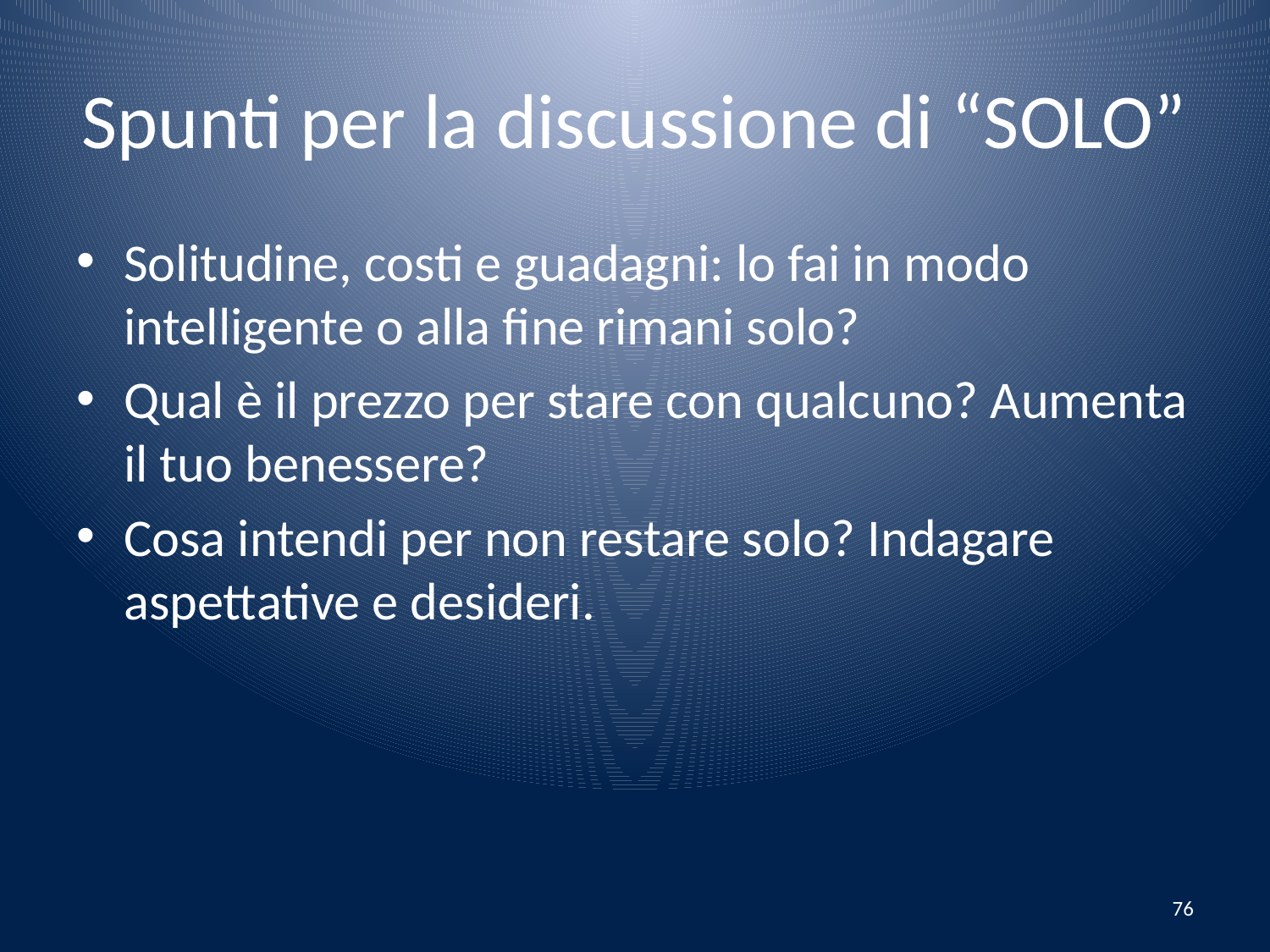

# Spunti per la discussione di “SOLO”
Solitudine, costi e guadagni: lo fai in modo intelligente o alla fine rimani solo?
Qual è il prezzo per stare con qualcuno? Aumenta il tuo benessere?
Cosa intendi per non restare solo? Indagare aspettative e desideri.

76